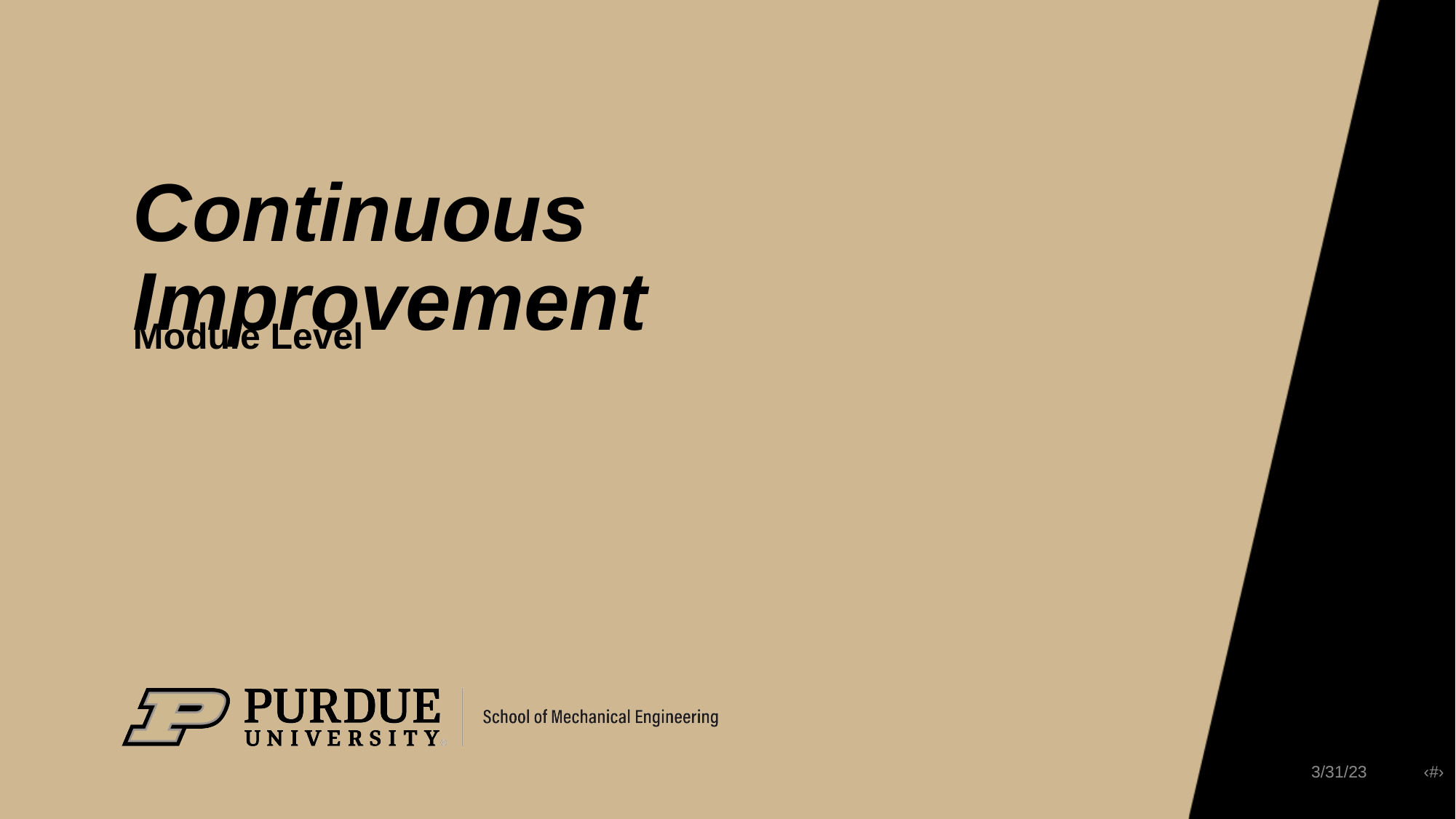

# Continuous Improvement
Module Level
3/31/23            ‹#›